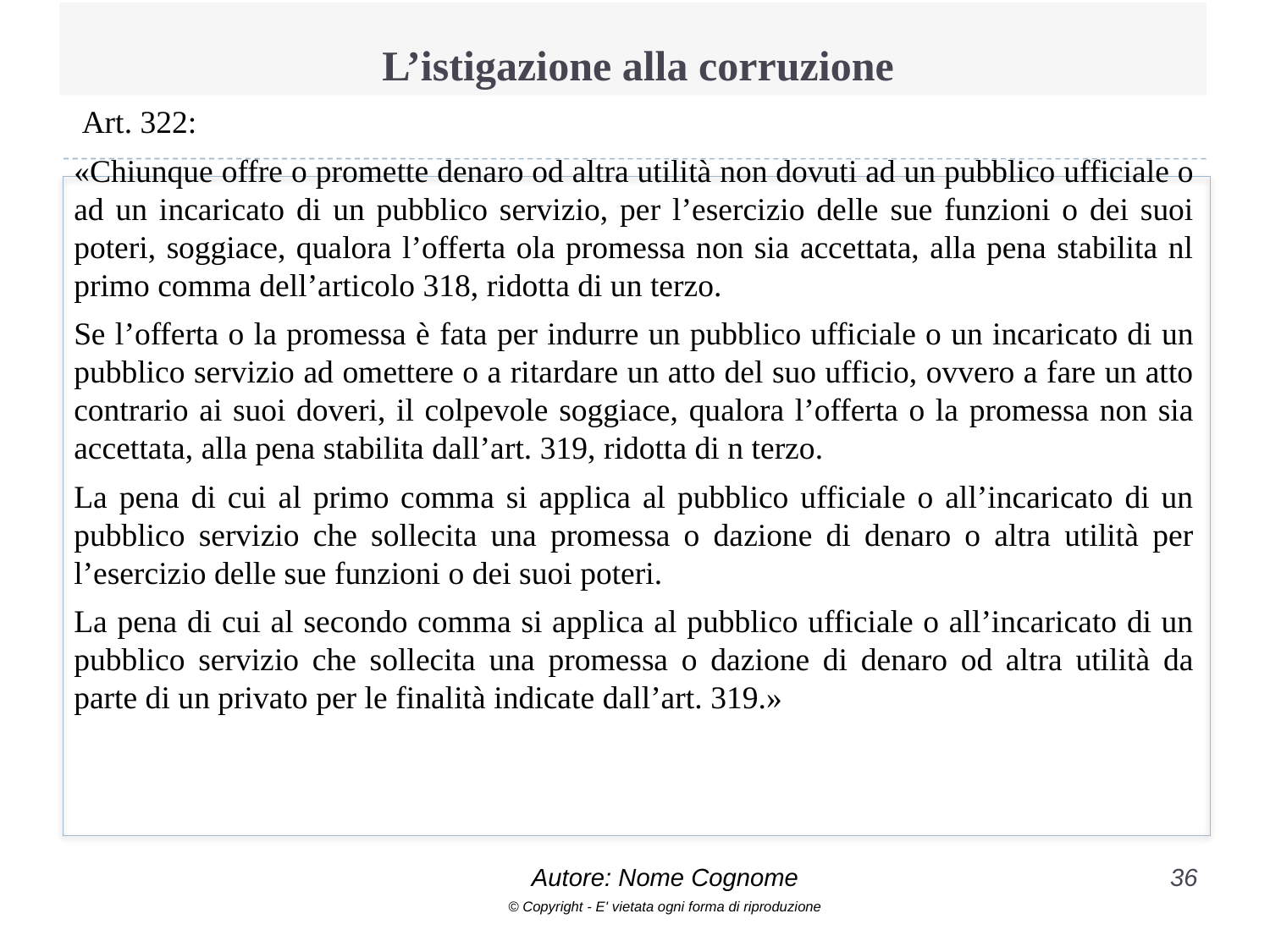

# L’istigazione alla corruzione
 Art. 322:
«Chiunque offre o promette denaro od altra utilità non dovuti ad un pubblico ufficiale o ad un incaricato di un pubblico servizio, per l’esercizio delle sue funzioni o dei suoi poteri, soggiace, qualora l’offerta ola promessa non sia accettata, alla pena stabilita nl primo comma dell’articolo 318, ridotta di un terzo.
Se l’offerta o la promessa è fata per indurre un pubblico ufficiale o un incaricato di un pubblico servizio ad omettere o a ritardare un atto del suo ufficio, ovvero a fare un atto contrario ai suoi doveri, il colpevole soggiace, qualora l’offerta o la promessa non sia accettata, alla pena stabilita dall’art. 319, ridotta di n terzo.
La pena di cui al primo comma si applica al pubblico ufficiale o all’incaricato di un pubblico servizio che sollecita una promessa o dazione di denaro o altra utilità per l’esercizio delle sue funzioni o dei suoi poteri.
La pena di cui al secondo comma si applica al pubblico ufficiale o all’incaricato di un pubblico servizio che sollecita una promessa o dazione di denaro od altra utilità da parte di un privato per le finalità indicate dall’art. 319.»